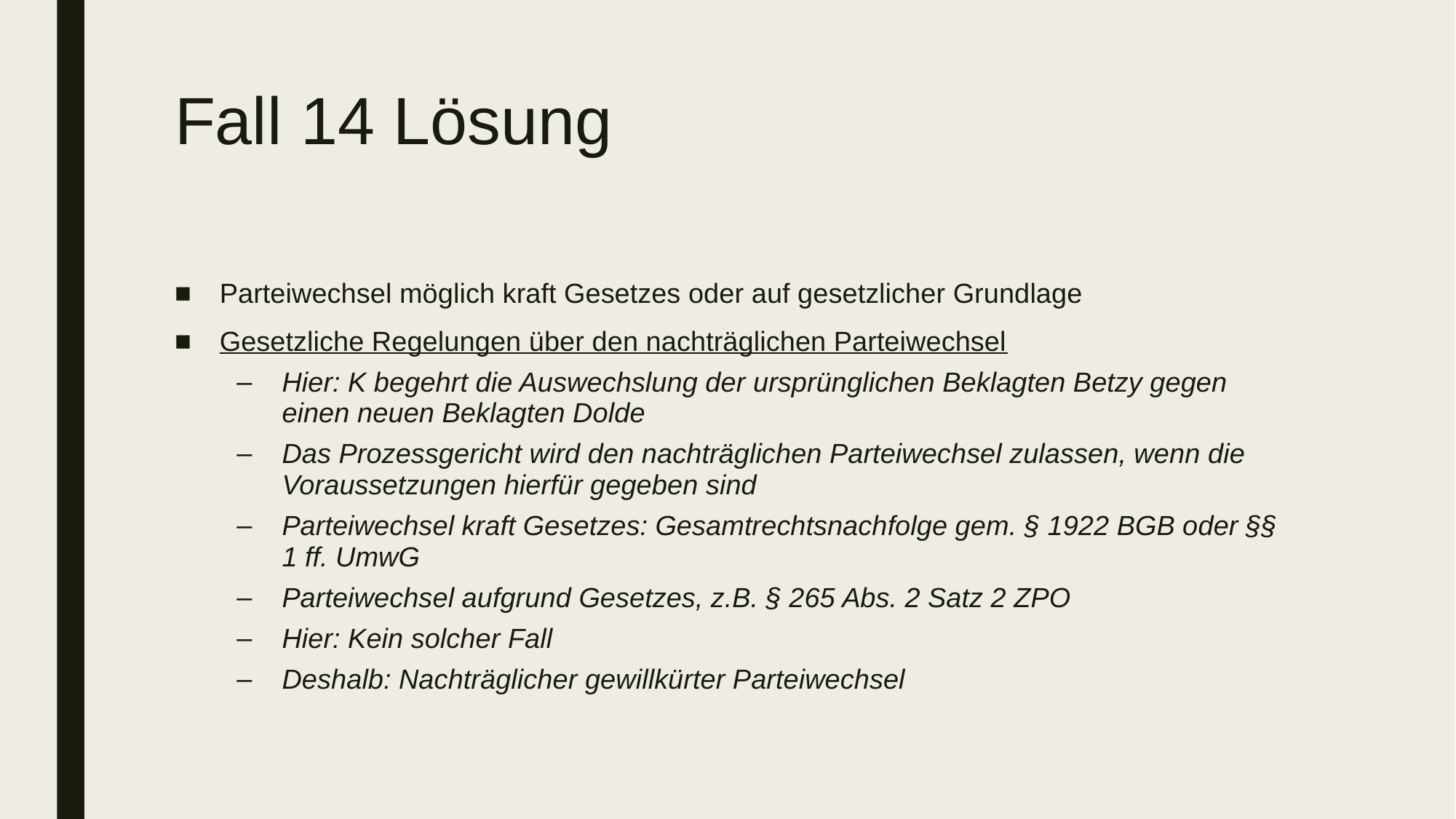

# Fall 14 Lösung
Parteiwechsel möglich kraft Gesetzes oder auf gesetzlicher Grundlage
Gesetzliche Regelungen über den nachträglichen Parteiwechsel
Hier: K begehrt die Auswechslung der ursprünglichen Beklagten Betzy gegen einen neuen Beklagten Dolde
Das Prozessgericht wird den nachträglichen Parteiwechsel zulassen, wenn die Voraussetzungen hierfür gegeben sind
Parteiwechsel kraft Gesetzes: Gesamtrechtsnachfolge gem. § 1922 BGB oder §§ 1 ff. UmwG
Parteiwechsel aufgrund Gesetzes, z.B. § 265 Abs. 2 Satz 2 ZPO
Hier: Kein solcher Fall
Deshalb: Nachträglicher gewillkürter Parteiwechsel